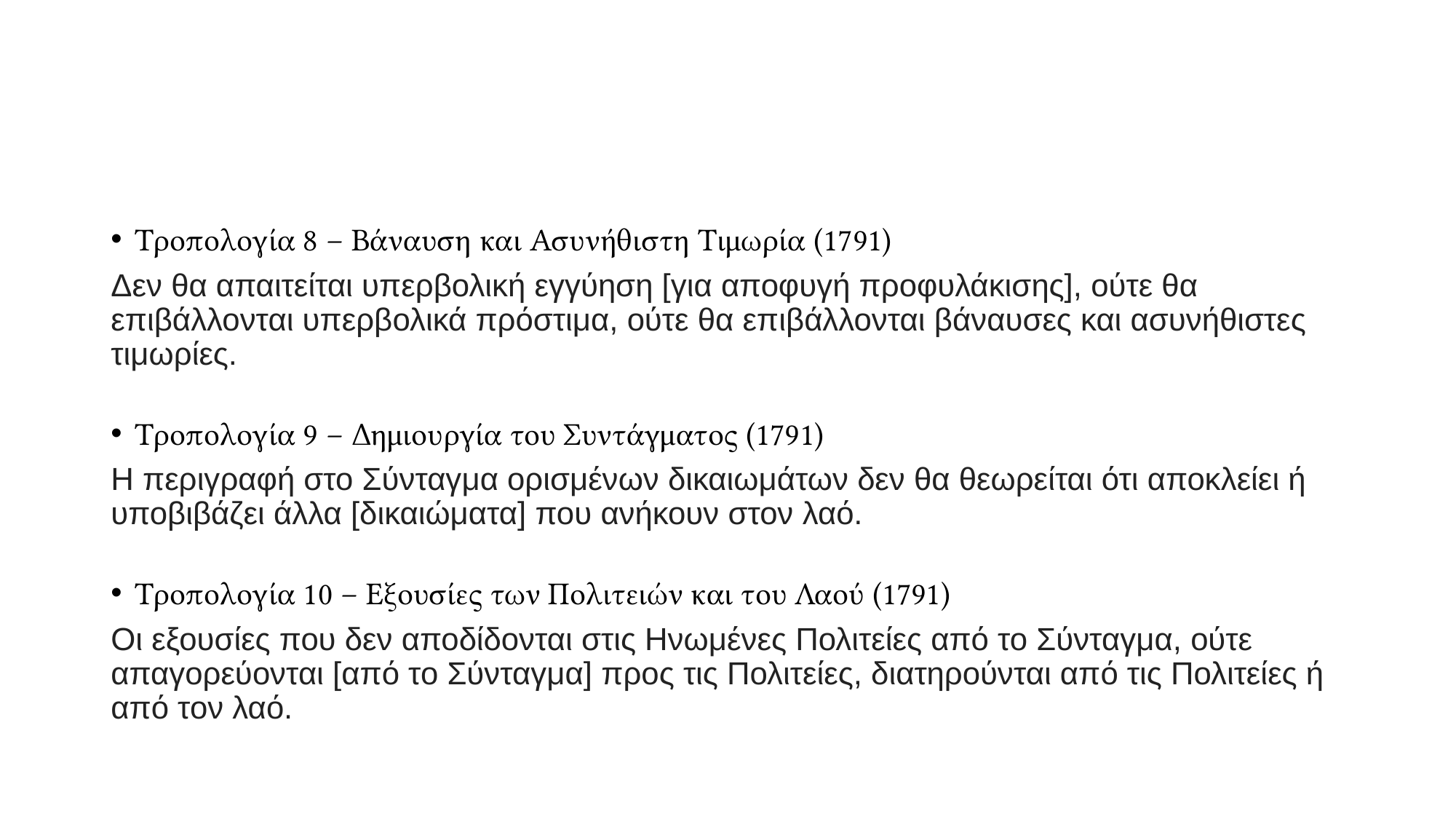

#
Τροπολογία 8 – Βάναυση και Ασυνήθιστη Τιμωρία (1791)
Δεν θα απαιτείται υπερβολική εγγύηση [για αποφυγή προφυλάκισης], ούτε θα επιβάλλονται υπερβολικά πρόστιμα, ούτε θα επιβάλλονται βάναυσες και ασυνήθιστες τιμωρίες.
Τροπολογία 9 – Δημιουργία του Συντάγματος (1791)
Η περιγραφή στο Σύνταγμα ορισμένων δικαιωμάτων δεν θα θεωρείται ότι αποκλείει ή υποβιβάζει άλλα [δικαιώματα] που ανήκουν στον λαό.
Τροπολογία 10 – Εξουσίες των Πολιτειών και του Λαού (1791)
Οι εξουσίες που δεν αποδίδονται στις Ηνωμένες Πολιτείες από το Σύνταγμα, ούτε απαγορεύονται [από το Σύνταγμα] προς τις Πολιτείες, διατηρούνται από τις Πολιτείες ή από τον λαό.